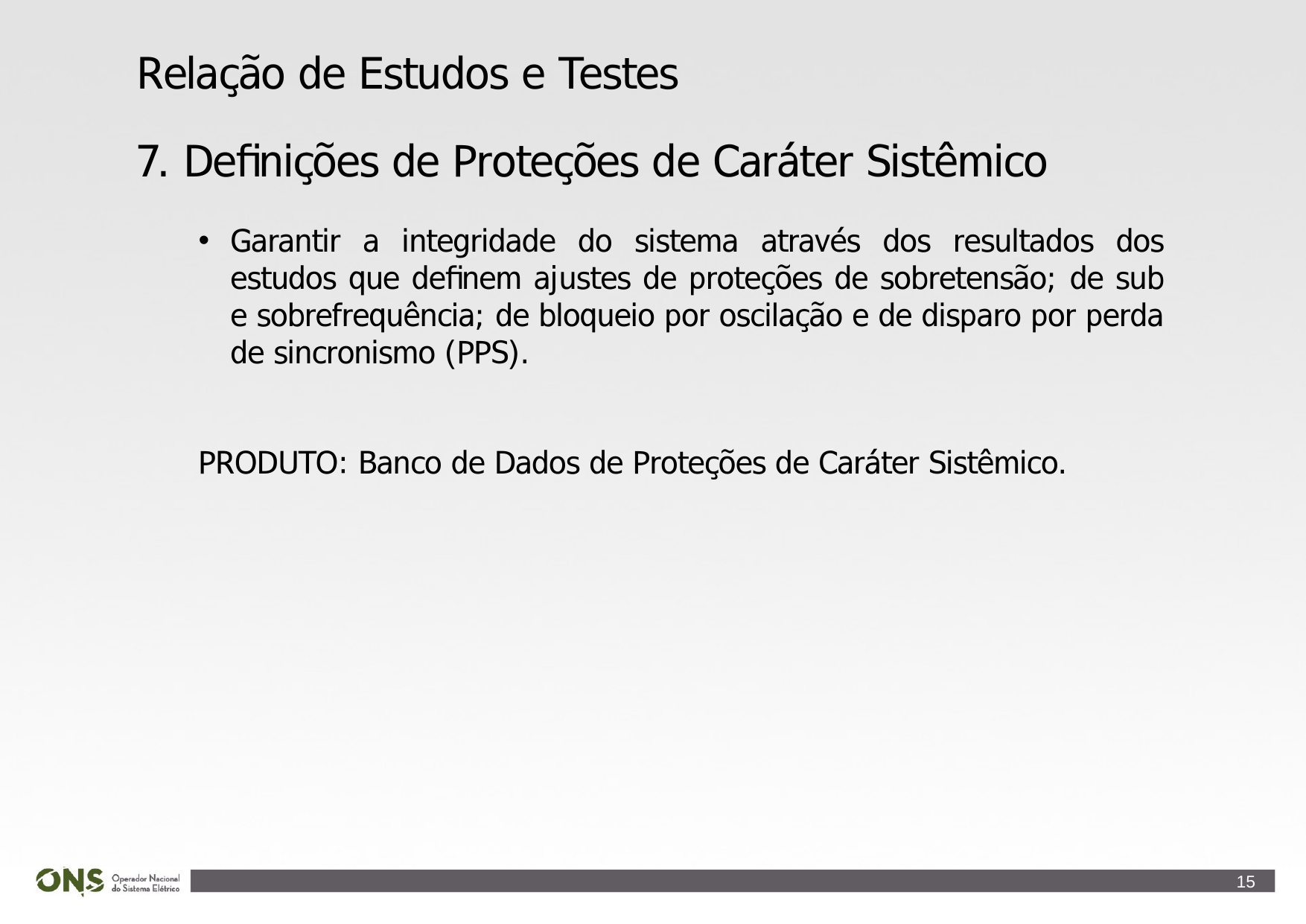

Relação de Estudos e Testes

7. Definições de Proteções de Caráter Sistêmico
Garantir a integridade do sistema através dos resultados dos estudos que definem ajustes de proteções de sobretensão; de sub e sobrefrequência; de bloqueio por oscilação e de disparo por perda de sincronismo (PPS).

PRODUTO: Banco de Dados de Proteções de Caráter Sistêmico.